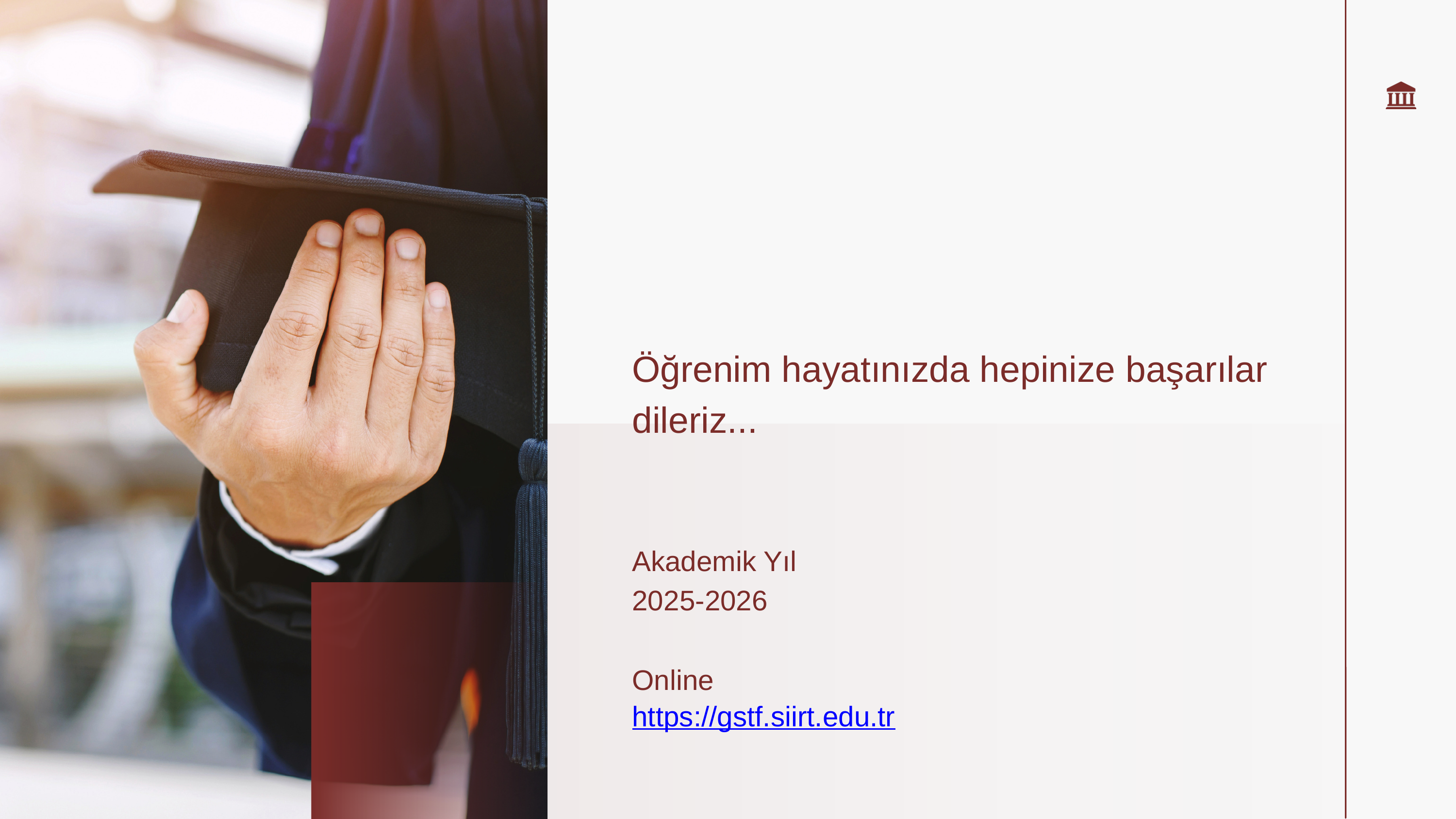

Öğrenim hayatınızda hepinize başarılar dileriz...

Akademik Yıl
2025-2026

Online

https://gstf.siirt.edu.tr